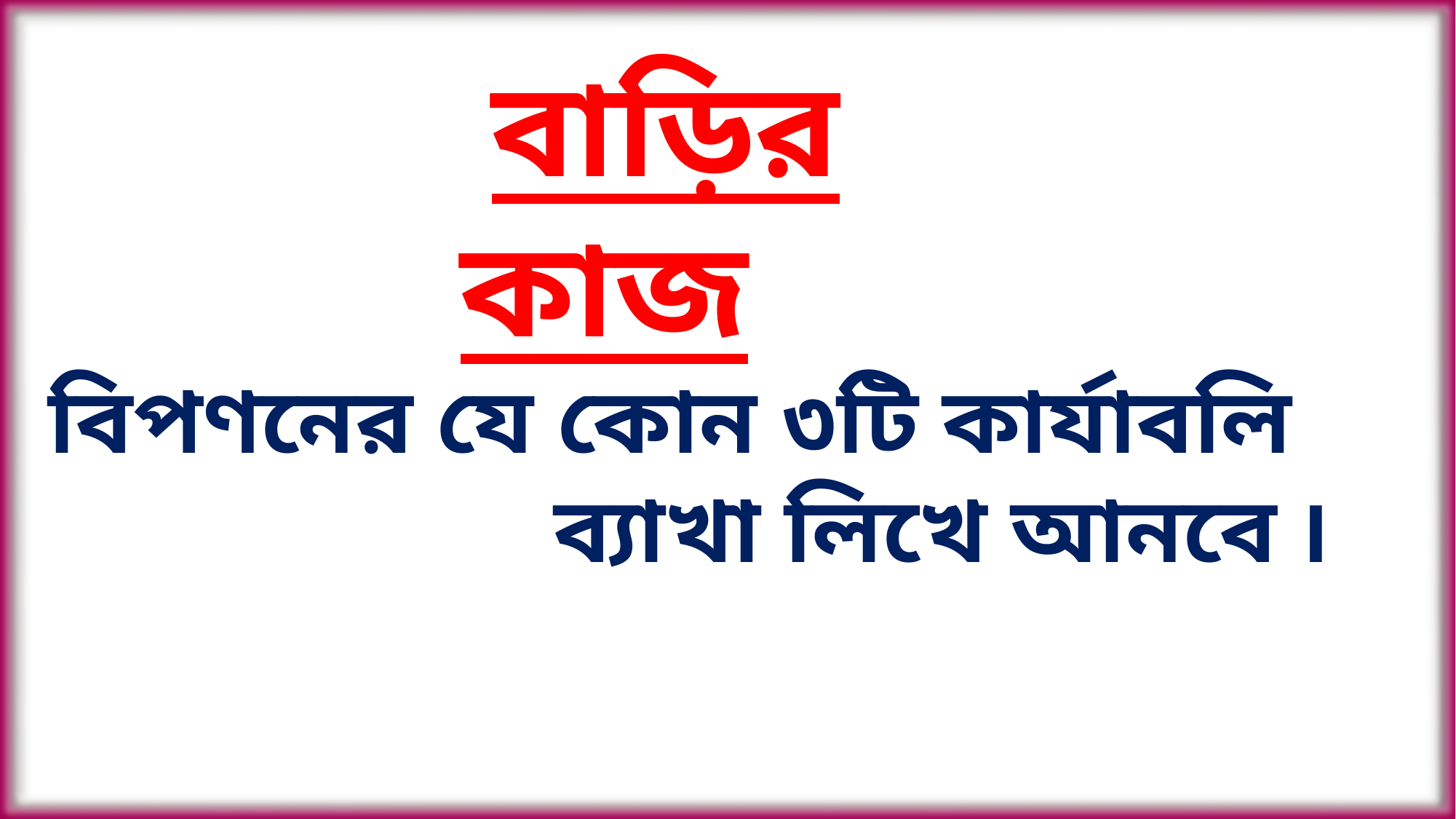

বাড়ির কাজ
বিপণনের যে কোন ৩টি কার্যাবলি                           ব্যাখা লিখে আনবে ৷